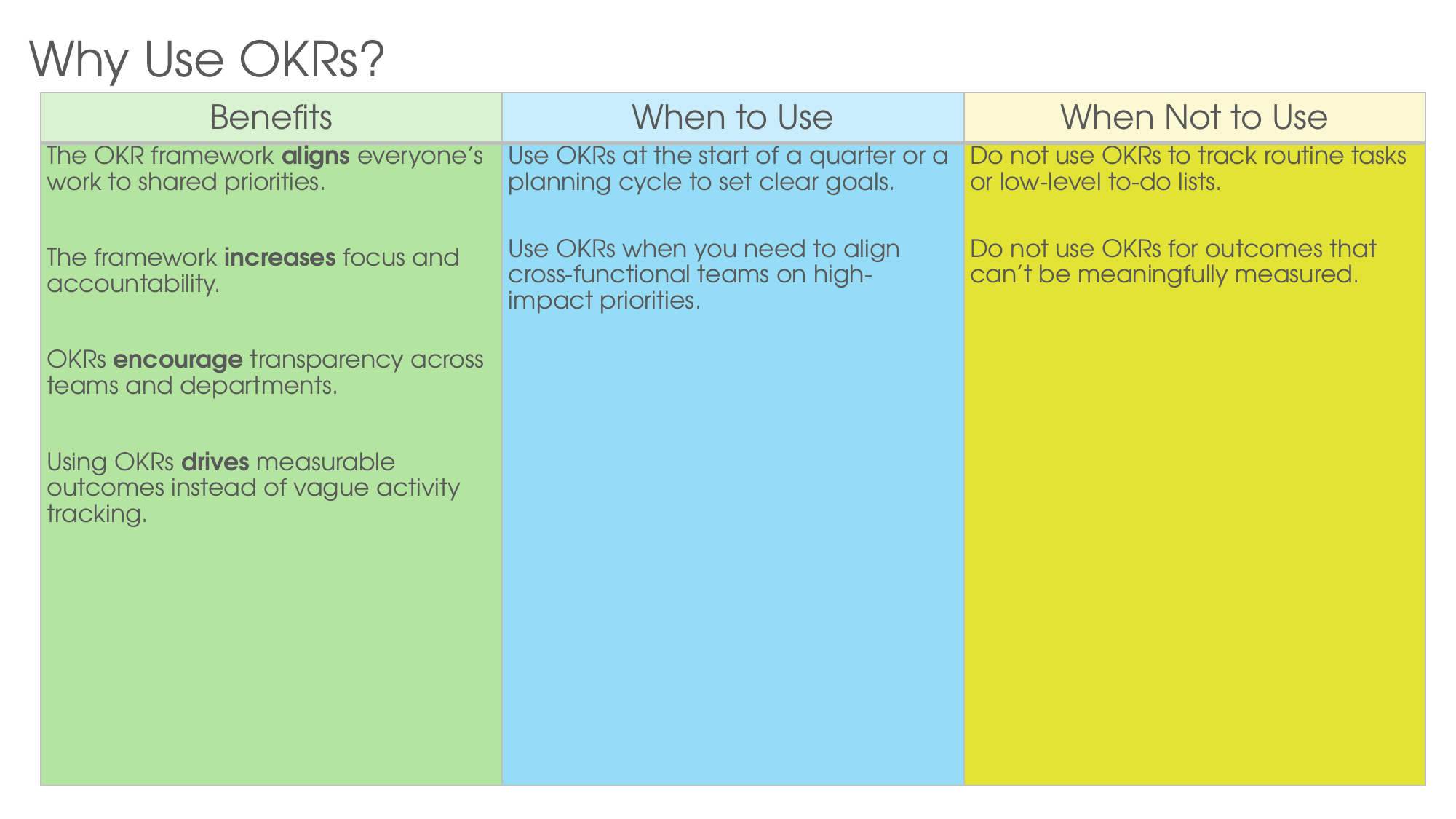

Why Use OKRs?
| Benefits | When to Use | When Not to Use |
| --- | --- | --- |
| The OKR framework aligns everyone’s work to shared priorities.   The framework increases focus and accountability.   OKRs encourage transparency across teams and departments.   Using OKRs drives measurable outcomes instead of vague activity tracking. | Use OKRs at the start of a quarter or a planning cycle to set clear goals. Use OKRs when you need to align cross-functional teams on high-impact priorities. | Do not use OKRs to track routine tasks or low-level to-do lists. Do not use OKRs for outcomes that can’t be meaningfully measured. |